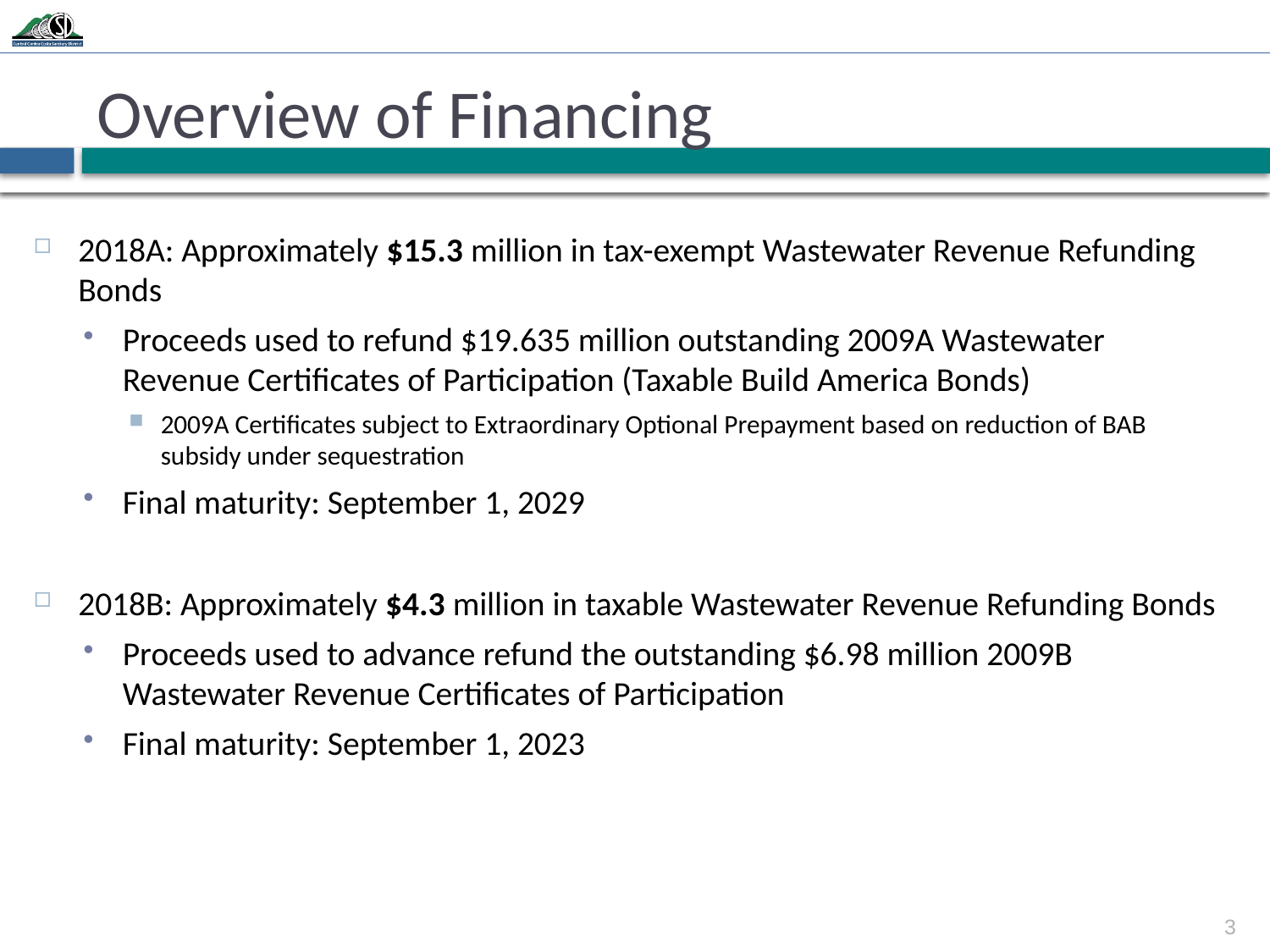

# Overview of Financing
2018A: Approximately $15.3 million in tax-exempt Wastewater Revenue Refunding Bonds
Proceeds used to refund $19.635 million outstanding 2009A Wastewater Revenue Certificates of Participation (Taxable Build America Bonds)
2009A Certificates subject to Extraordinary Optional Prepayment based on reduction of BAB subsidy under sequestration
Final maturity: September 1, 2029

2018B: Approximately $4.3 million in taxable Wastewater Revenue Refunding Bonds
Proceeds used to advance refund the outstanding $6.98 million 2009B Wastewater Revenue Certificates of Participation
Final maturity: September 1, 2023

3